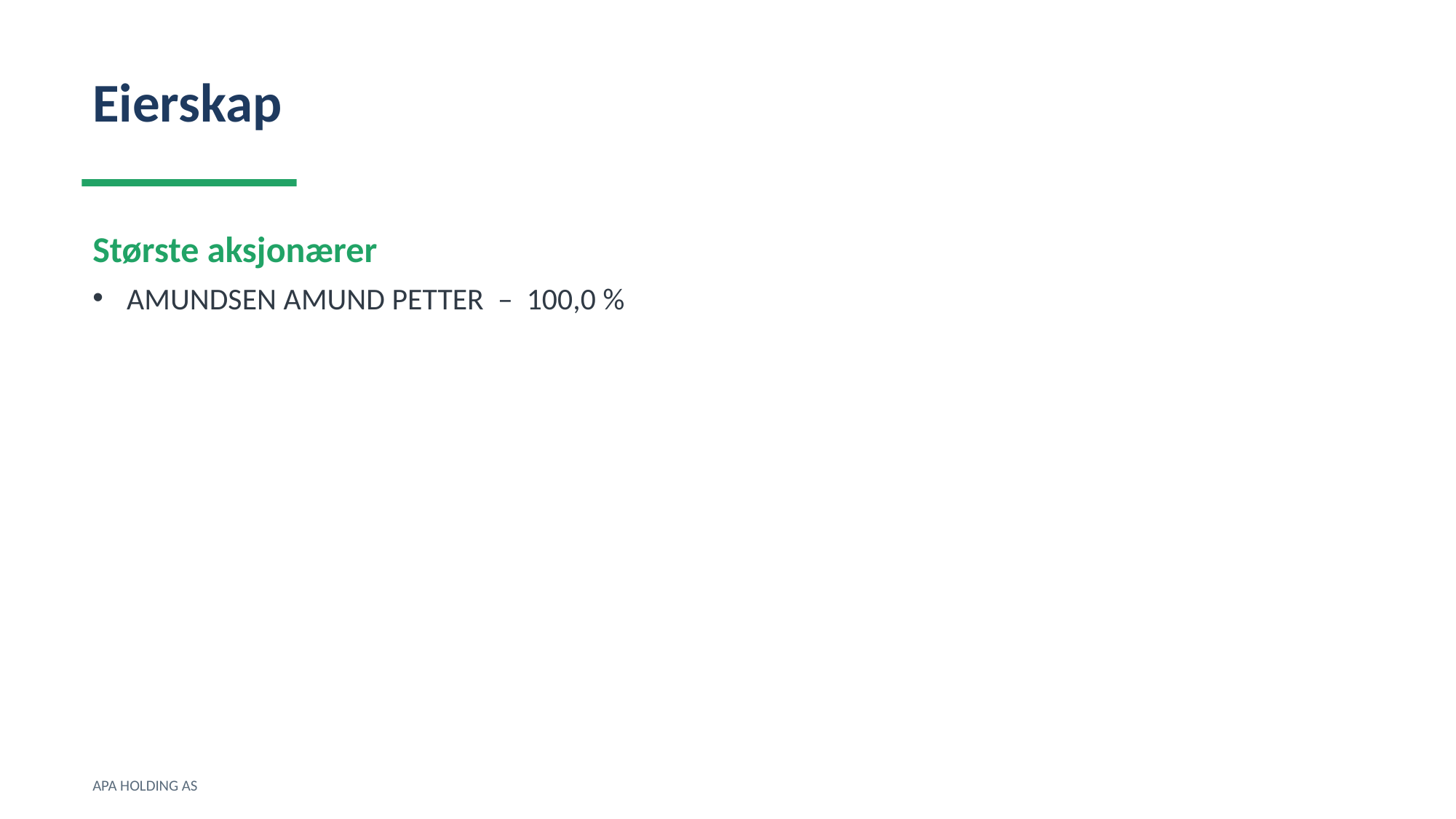

Eierskap

Største aksjonærer
AMUNDSEN AMUND PETTER  –  100,0 %
APA HOLDING AS